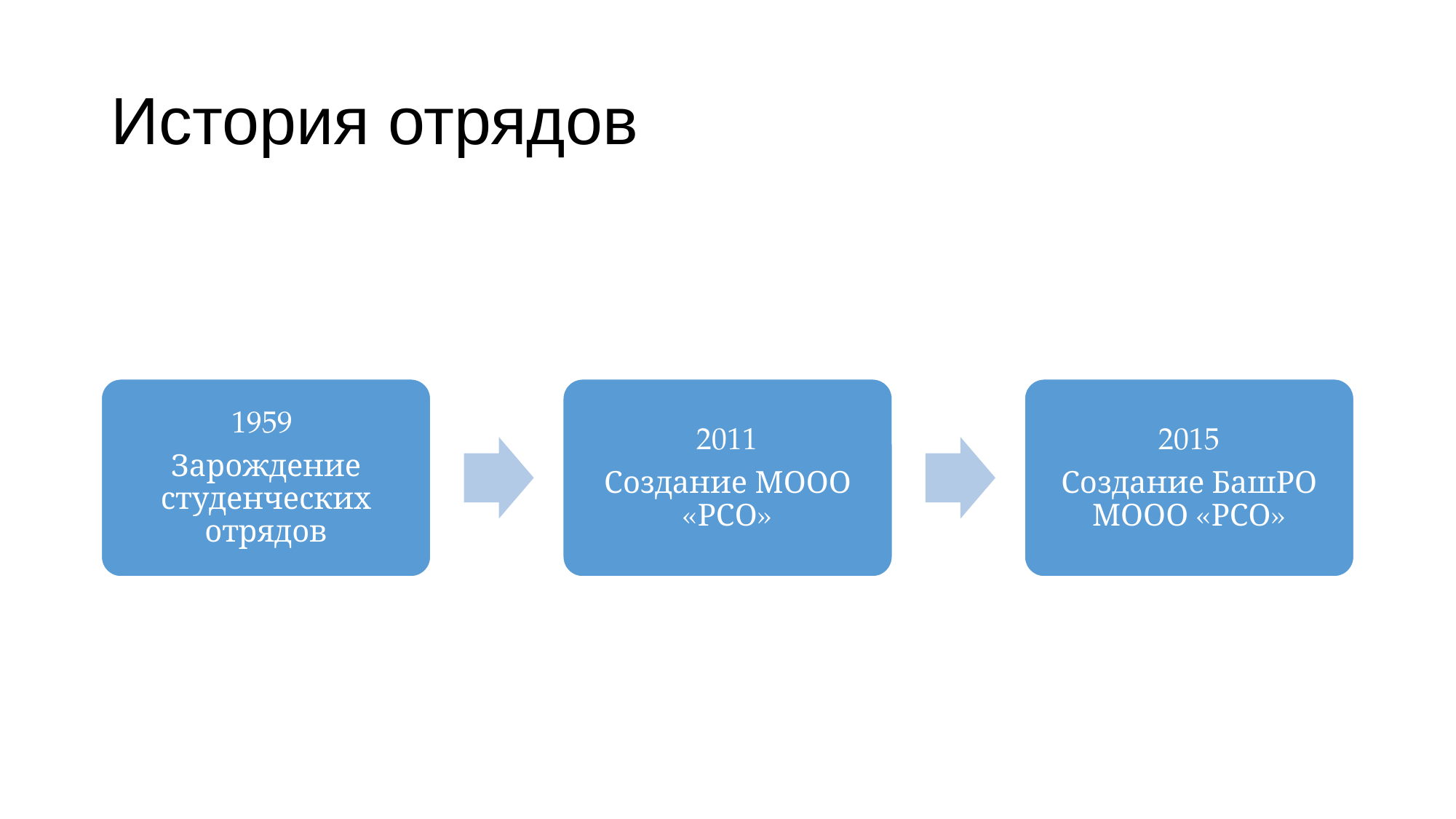

# История отрядов

1959
Зарождение студенческих отрядов
2011
Создание МООО «РСО»
2015
Создание БашРО МООО «РСО»